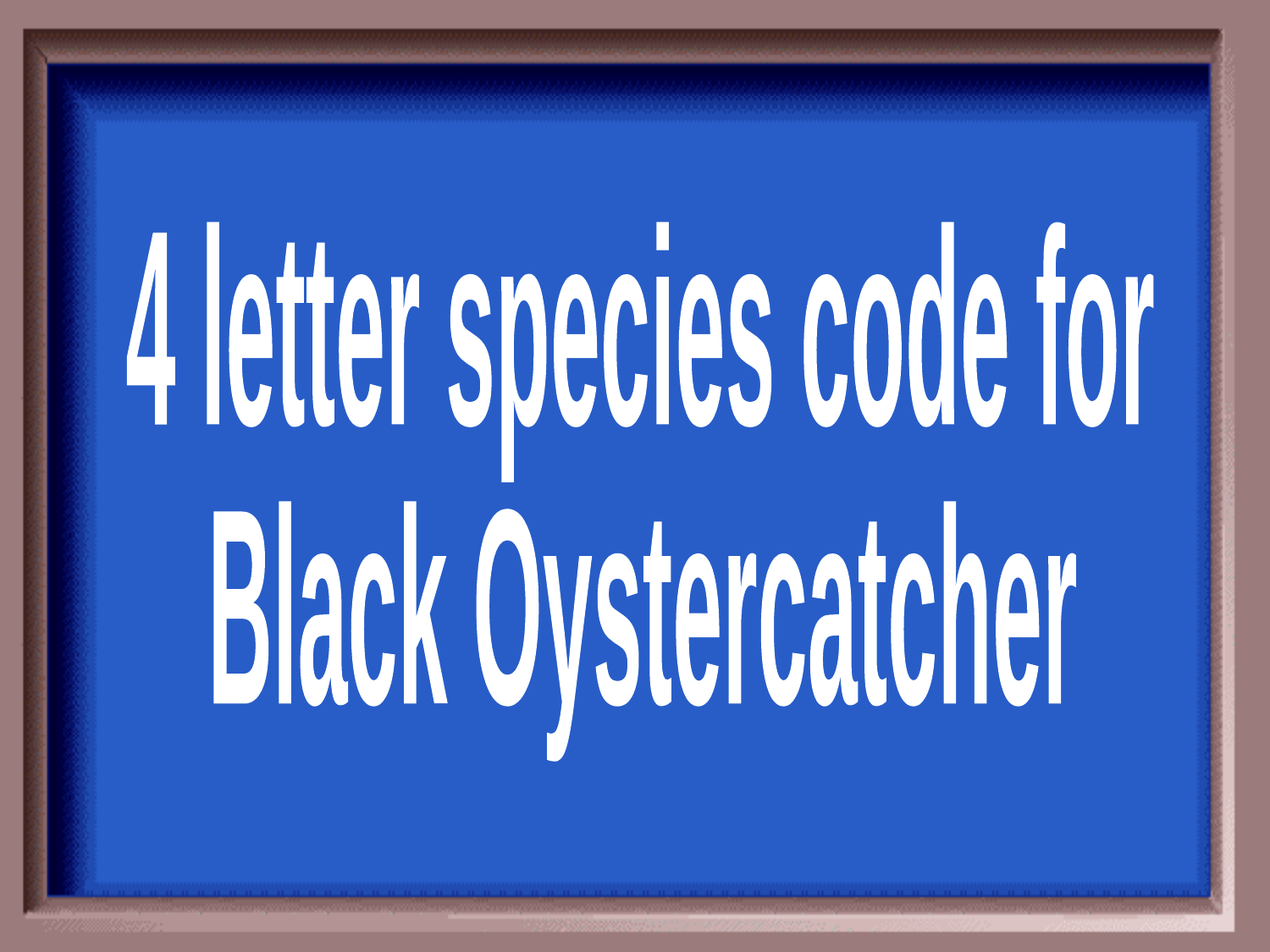

4 letter species code for
Black Oystercatcher